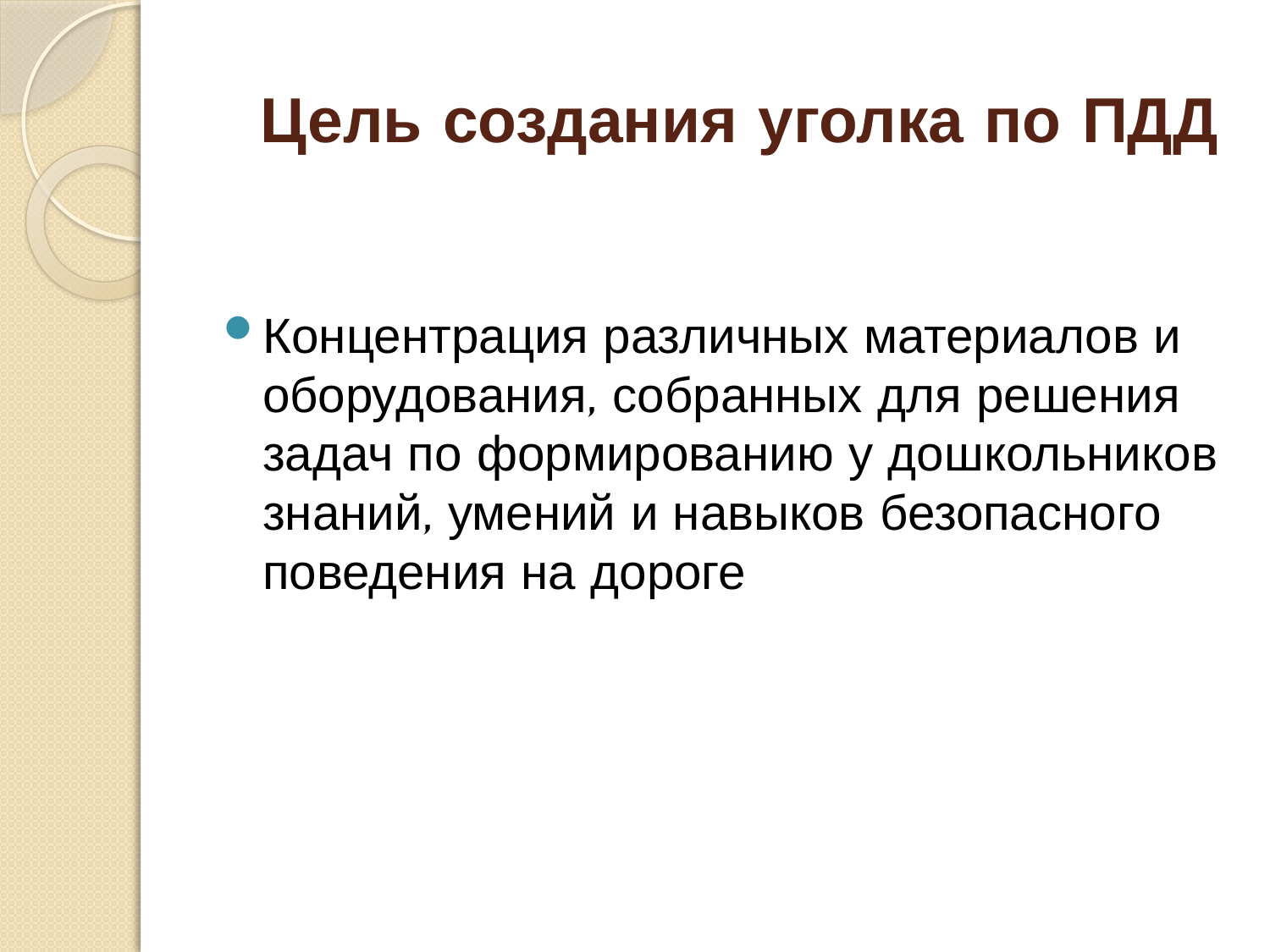

# Цель создания уголка по ПДД
Концентрация различных материалов и оборудования, собранных для решения задач по формированию у дошкольников знаний, умений и навыков безопасного поведения на дороге